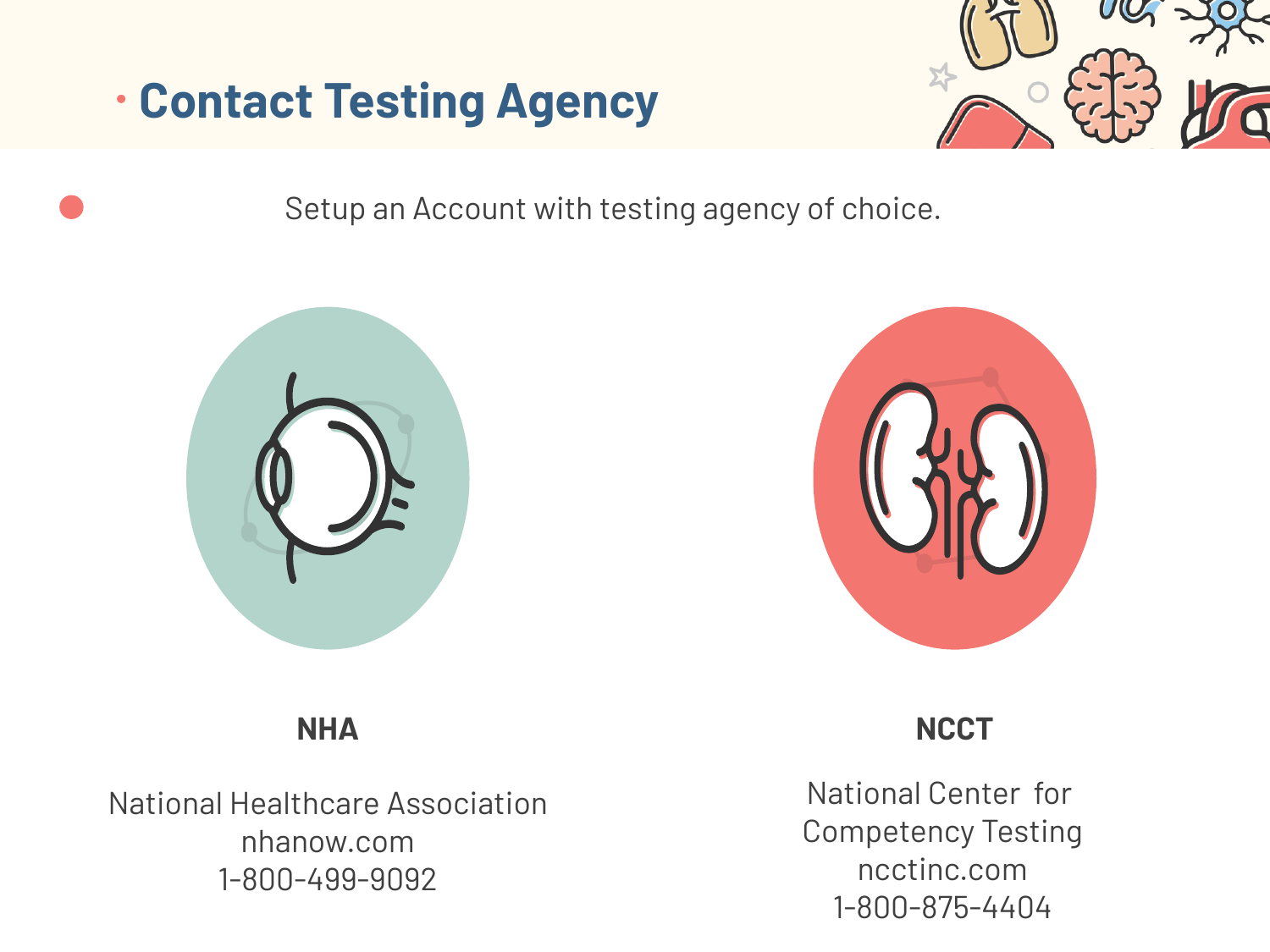

Contact Testing Agency

Setup an Account with testing agency of choice.

NHA
National Healthcare Association
nhanow.com
1-800-499-9092

NCCT
National Center  for
Competency Testing
ncctinc.com
1-800-875-4404